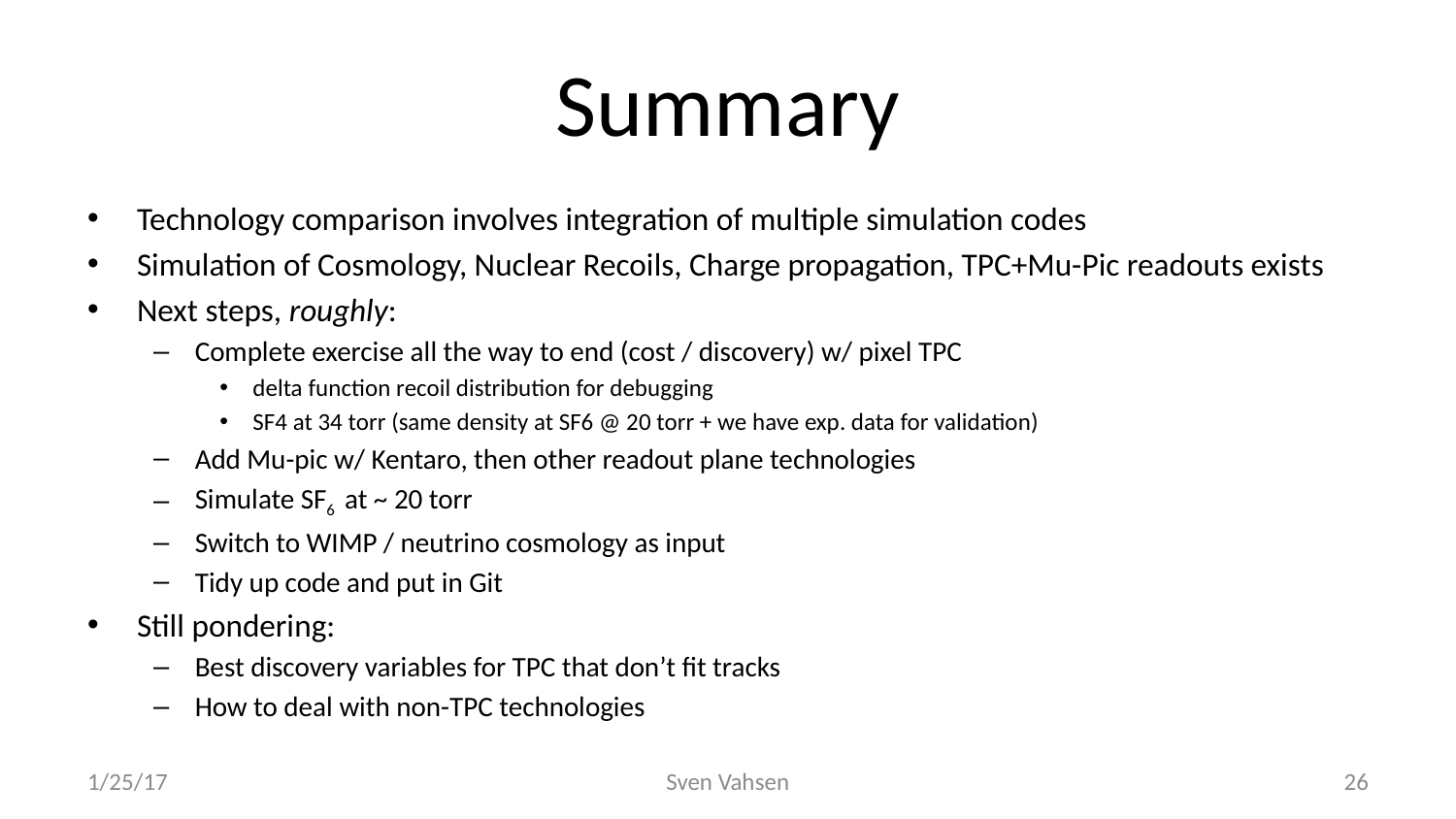

# Summary
Technology comparison involves integration of multiple simulation codes
Simulation of Cosmology, Nuclear Recoils, Charge propagation, TPC+Mu-Pic readouts exists
Next steps, roughly:
Complete exercise all the way to end (cost / discovery) w/ pixel TPC
delta function recoil distribution for debugging
SF4 at 34 torr (same density at SF6 @ 20 torr + we have exp. data for validation)
Add Mu-pic w/ Kentaro, then other readout plane technologies
Simulate SF6  at ~ 20 torr
Switch to WIMP / neutrino cosmology as input
Tidy up code and put in Git
Still pondering:
Best discovery variables for TPC that don’t fit tracks
How to deal with non-TPC technologies

1/25/17
Sven Vahsen
26